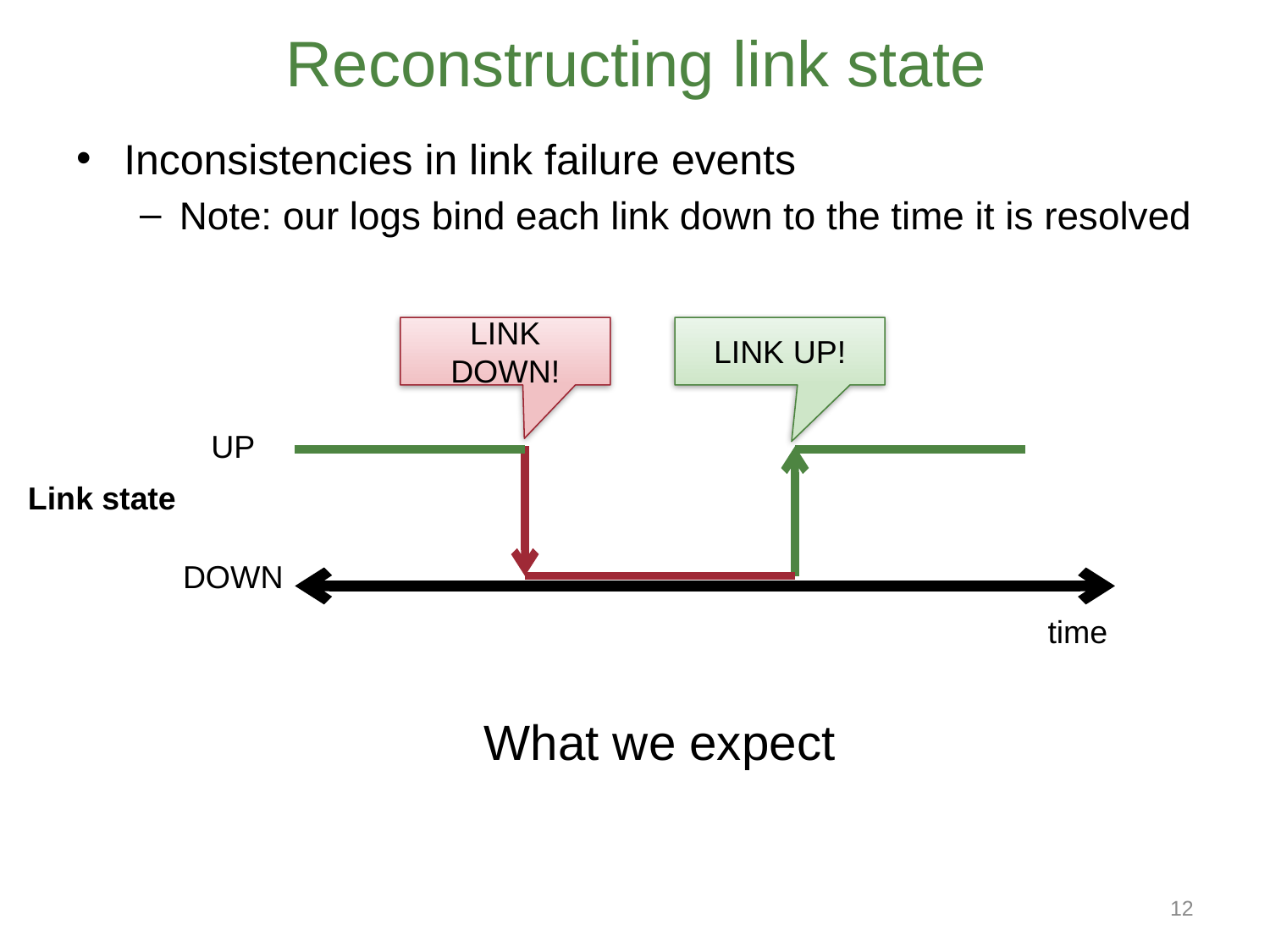

# Reconstructing link state
Inconsistencies in link failure events
Note: our logs bind each link down to the time it is resolved
LINK UP!
LINK DOWN!
UP
Link state
DOWN
time
What we expect
12